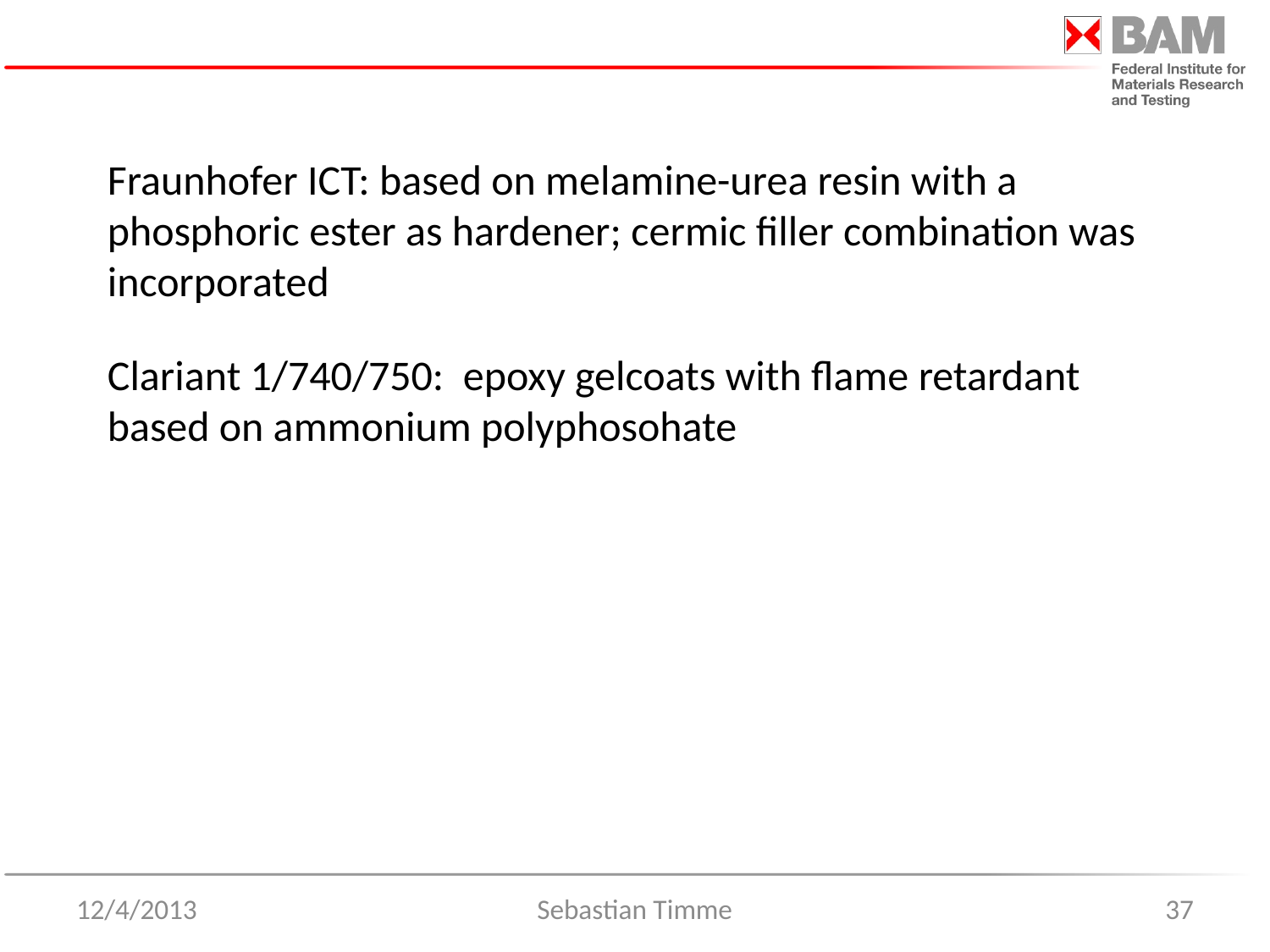

Fraunhofer ICT: based on melamine-urea resin with a phosphoric ester as hardener; cermic filler combination was incorporated

Clariant 1/740/750:  epoxy gelcoats with flame retardant based on ammonium polyphosohate

12/4/2013
Sebastian Timme
37